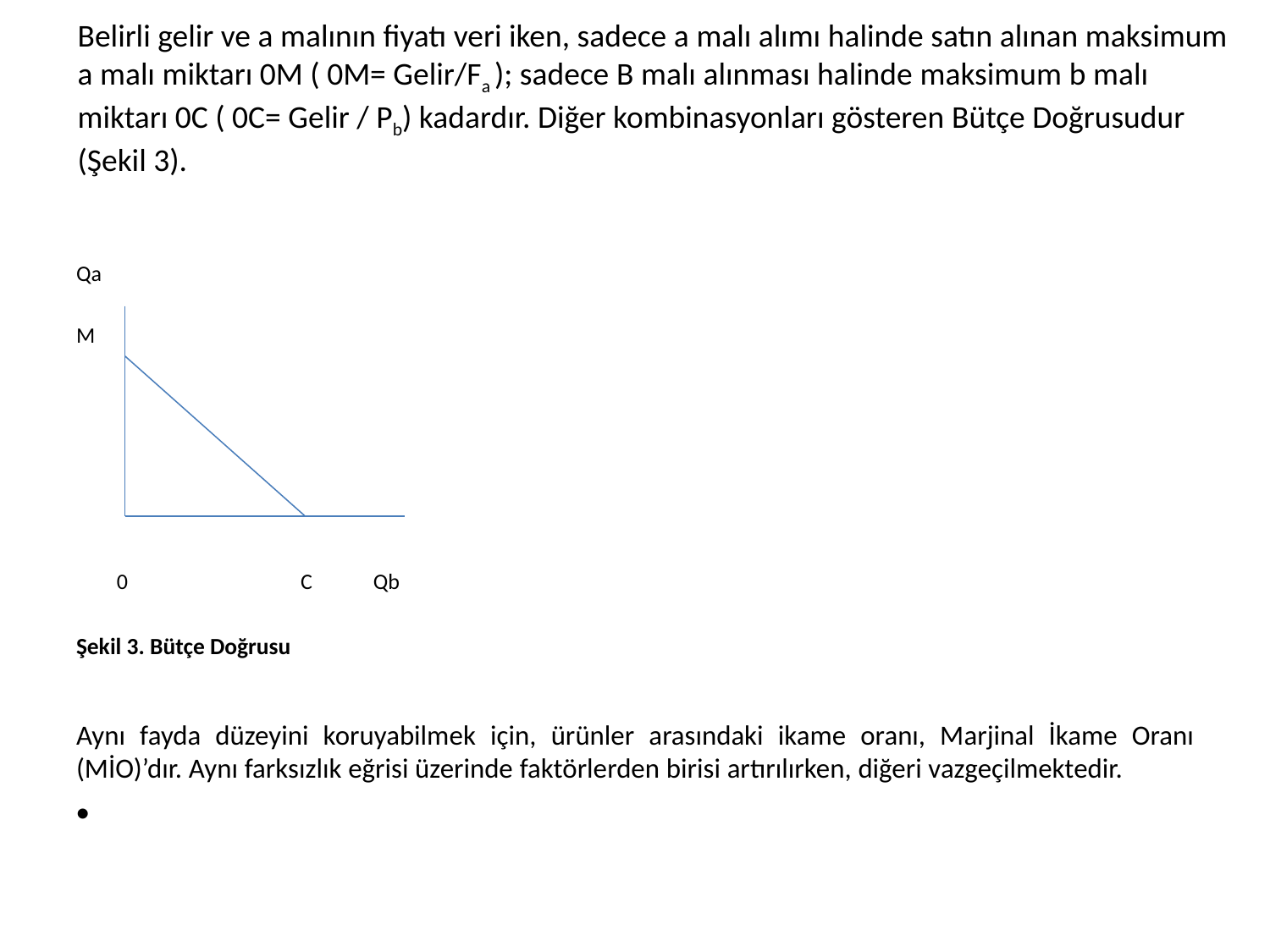

# Belirli gelir ve a malının fiyatı veri iken, sadece a malı alımı halinde satın alınan maksimum a malı miktarı 0M ( 0M= Gelir/Fa ); sadece B malı alınması halinde maksimum b malı miktarı 0C ( 0C= Gelir / Pb) kadardır. Diğer kombinasyonları gösteren Bütçe Doğrusudur (Şekil 3).

Qa

M

        0                                  C            Qb

Şekil 3. Bütçe Doğrusu

Aynı fayda düzeyini koruyabilmek için, ürünler arasındaki ikame oranı, Marjinal İkame Oranı (MİO)’dır. Aynı farksızlık eğrisi üzerinde faktörlerden birisi artırılırken, diğeri vazgeçilmektedir.